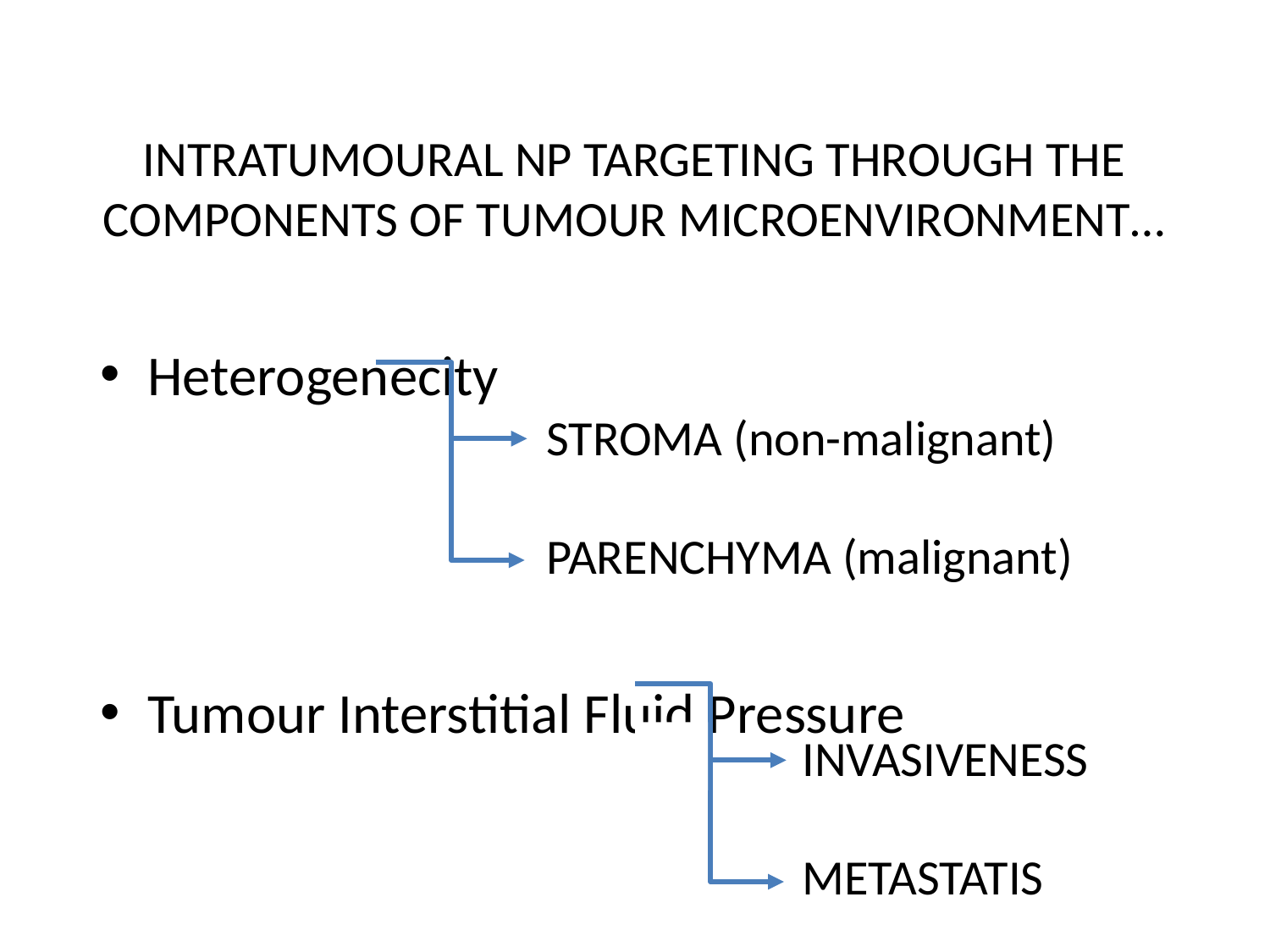

# INTRATUMOURAL NP TARGETING THROUGH THE COMPONENTS OF TUMOUR MICROENVIRONMENT…
Heterogenecity

Tumour Interstitial Fluid Pressure

STROMA (non-malignant)

PARENCHYMA (malignant)
INVASIVENESS

METASTATIS